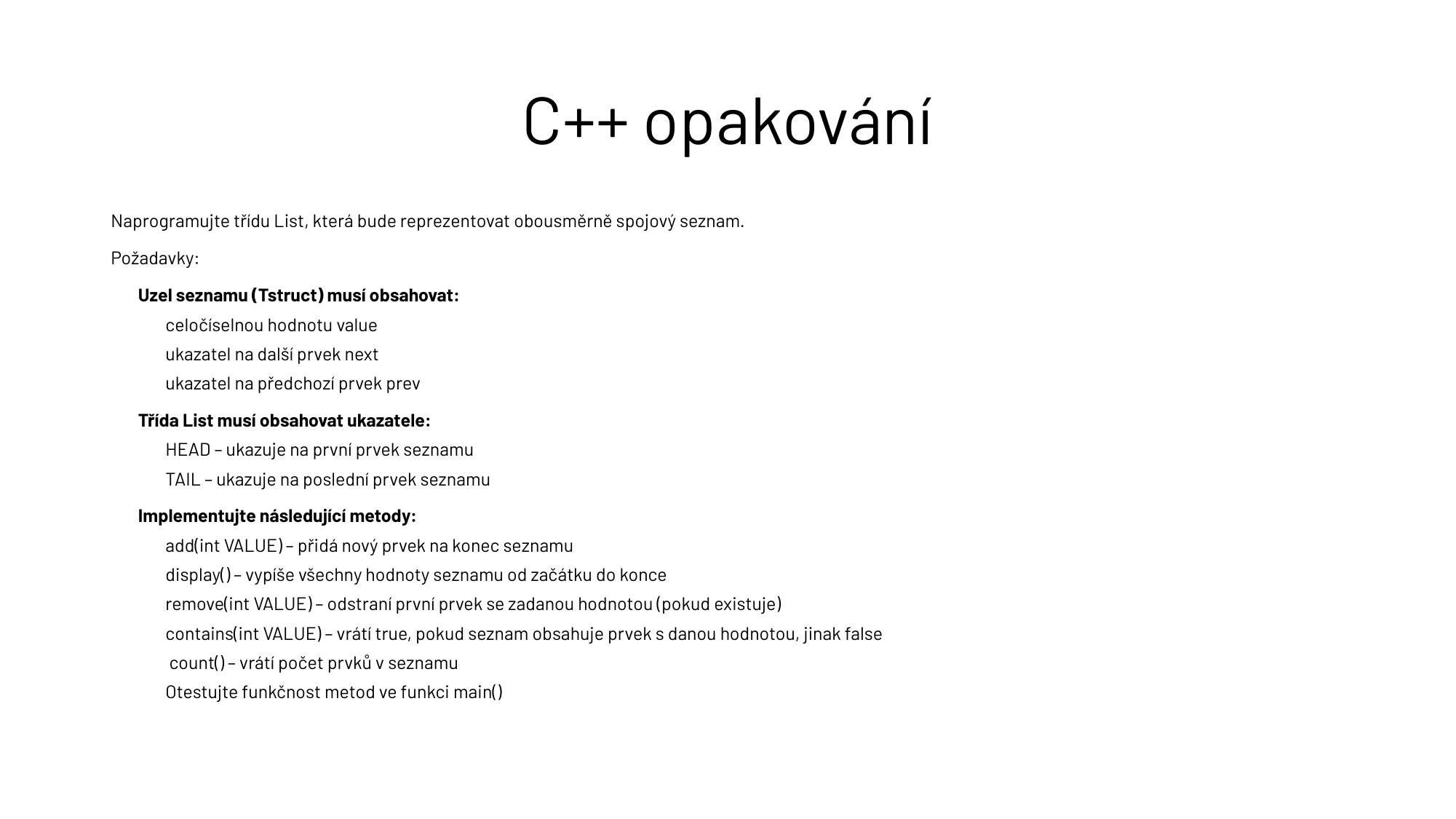

# C++ opakování
Naprogramujte třídu List, která bude reprezentovat obousměrně spojový seznam.
Požadavky:
Uzel seznamu (Tstruct) musí obsahovat:
celočíselnou hodnotu value
ukazatel na další prvek next
ukazatel na předchozí prvek prev
Třída List musí obsahovat ukazatele:
HEAD – ukazuje na první prvek seznamu
TAIL – ukazuje na poslední prvek seznamu
Implementujte následující metody:
add(int VALUE) – přidá nový prvek na konec seznamu
display() – vypíše všechny hodnoty seznamu od začátku do konce
remove(int VALUE) – odstraní první prvek se zadanou hodnotou (pokud existuje)
contains(int VALUE) – vrátí true, pokud seznam obsahuje prvek s danou hodnotou, jinak false
 count() – vrátí počet prvků v seznamu
Otestujte funkčnost metod ve funkci main()